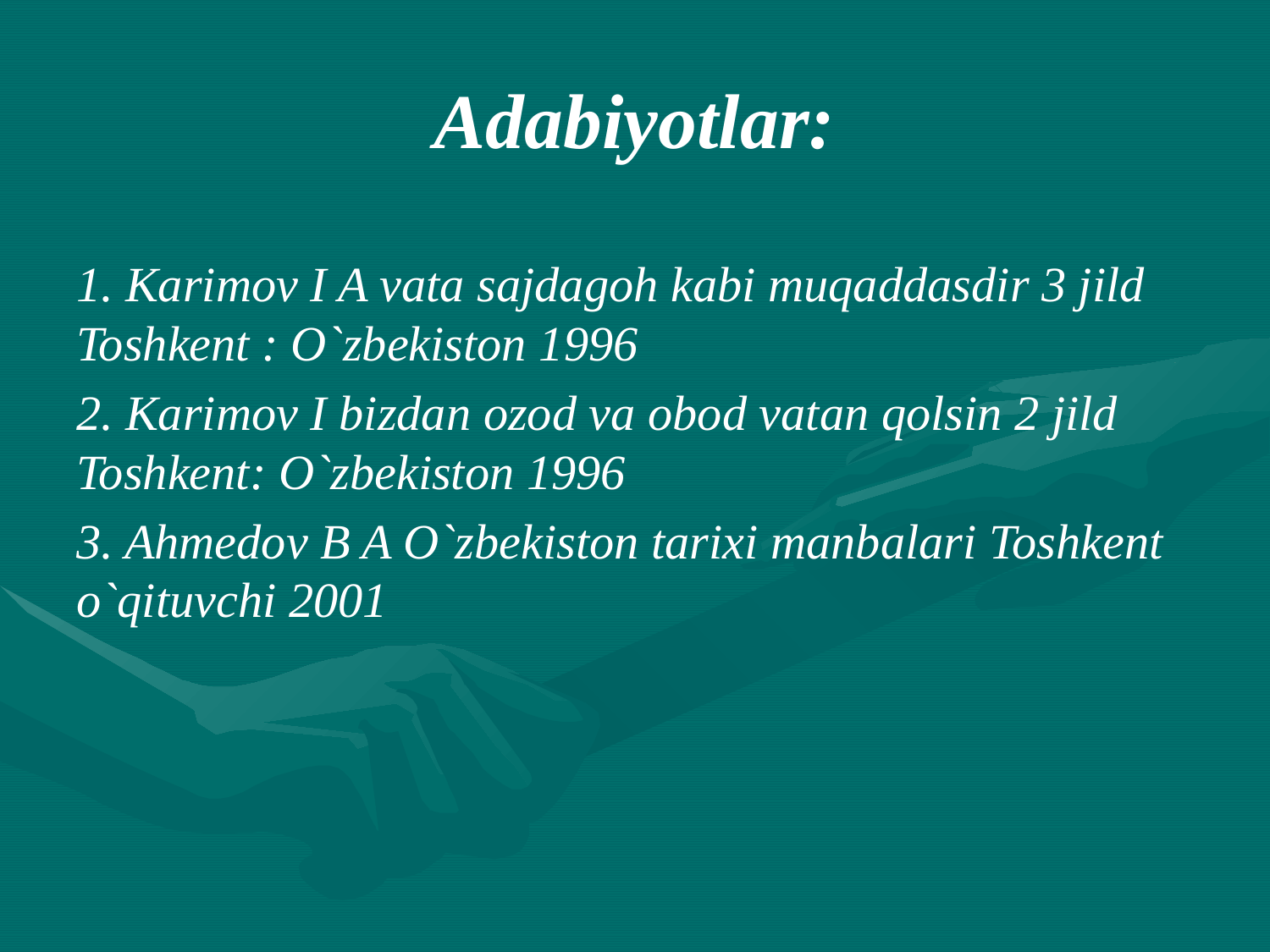

# Adabiyotlar:
1. Karimov I A vata sajdagoh kabi muqaddasdir 3 jild Toshkent : O`zbekiston 1996
2. Karimov I bizdan ozod va obod vatan qolsin 2 jild Toshkent: O`zbekiston 1996
3. Ahmedov B A O`zbekiston tarixi manbalari Toshkent o`qituvchi 2001